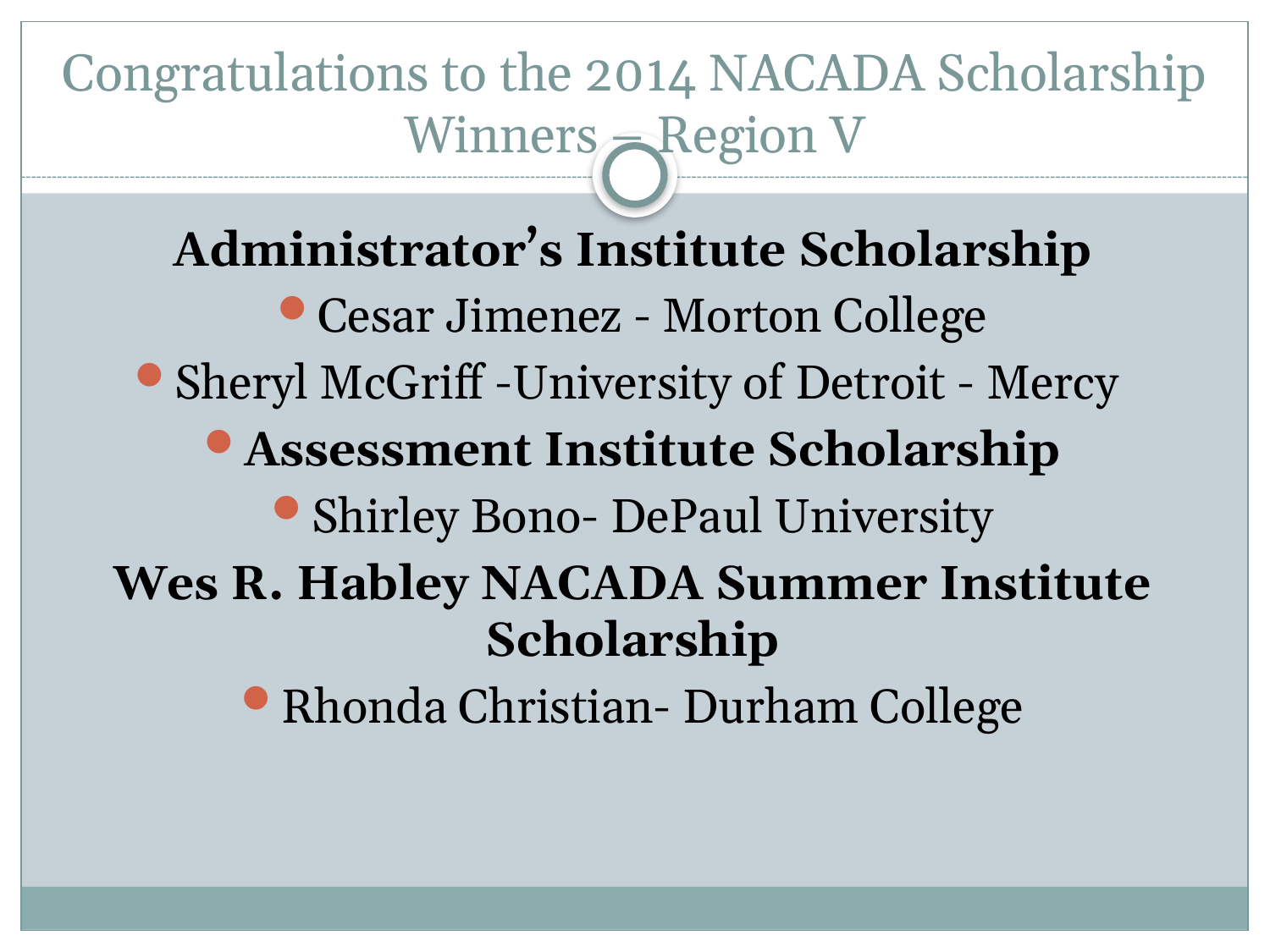

# Congratulations to the 2014 NACADA Scholarship Winners – Region V
Administrator’s Institute Scholarship
Cesar Jimenez - Morton College
Sheryl McGriff -University of Detroit - Mercy
Assessment Institute Scholarship
Shirley Bono- DePaul University
Wes R. Habley NACADA Summer Institute Scholarship
Rhonda Christian- Durham College